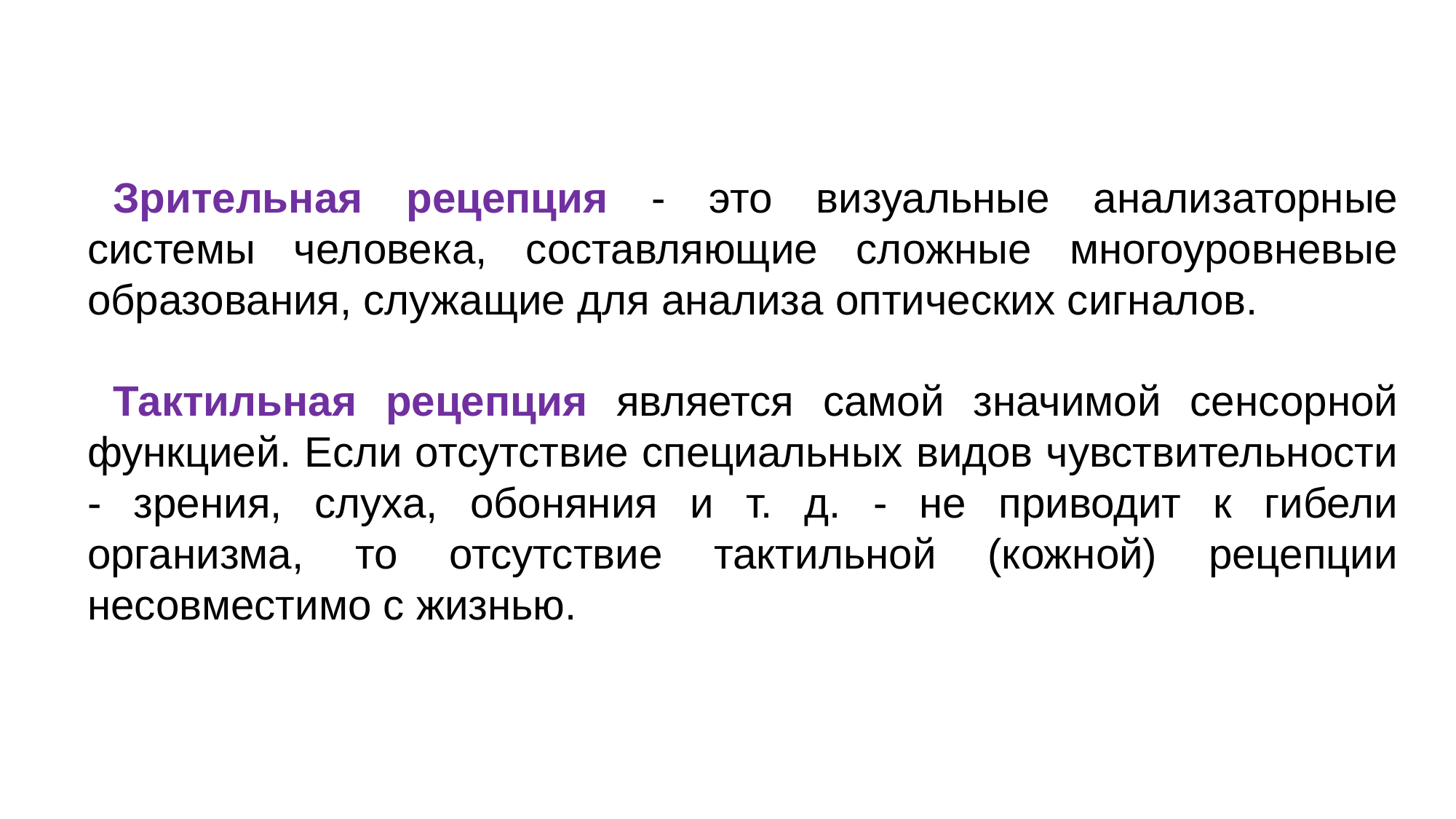

Зрительная рецепция - это визуальные анализаторные системы человека, составляющие сложные многоуровневые образования, слу­жащие для анализа оптических сигналов.

Тактильная рецепция является самой значимой сенсорной функ­цией. Если отсутствие специальных видов чувствительности - зрения, слуха, обоняния и т. д. - не приводит к гибели организма, то отсутствие тактильной (кожной) рецепции несовместимо с жизнью.